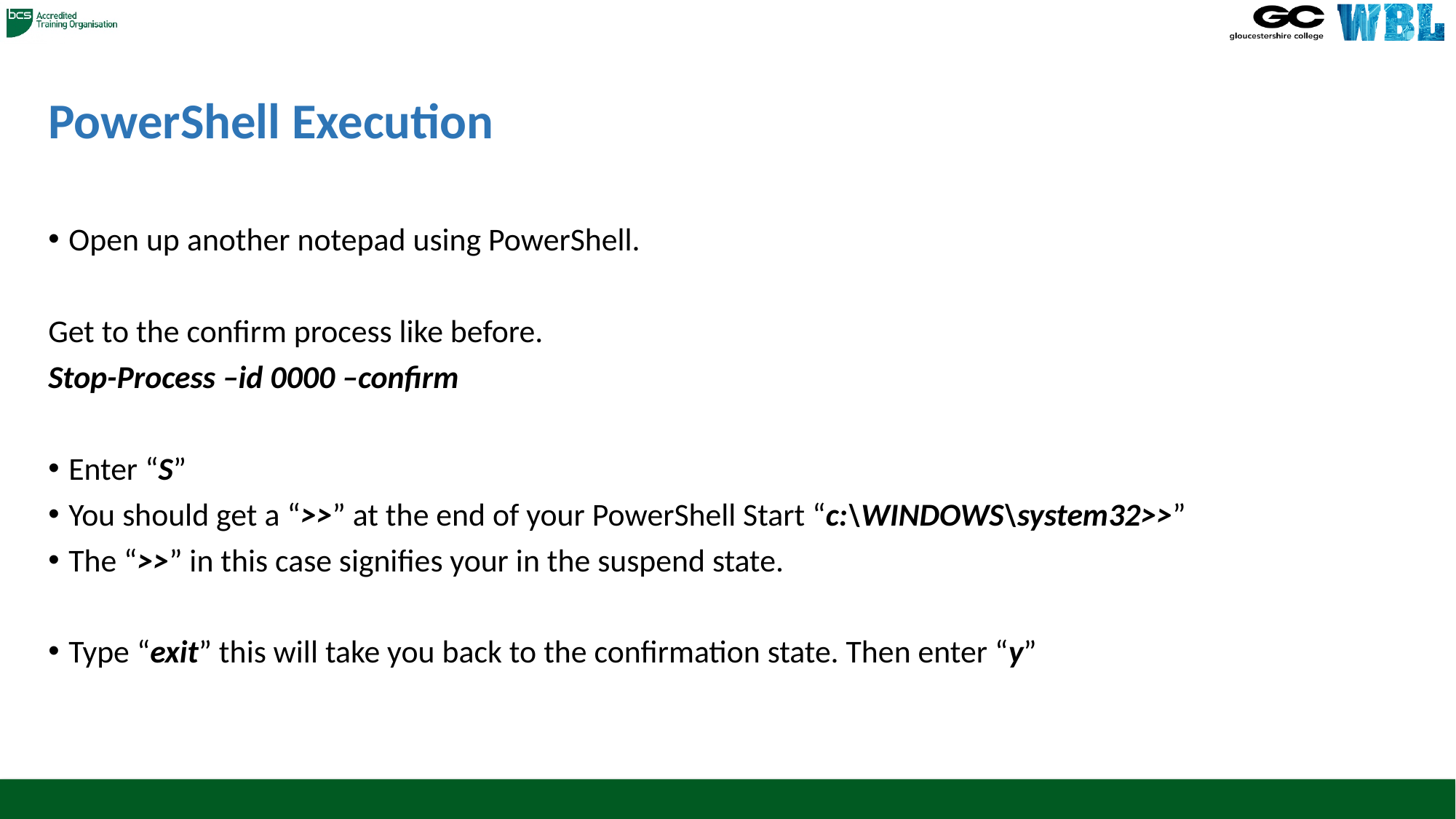

# PowerShell Execution
Open up another notepad using PowerShell.

Get to the confirm process like before.
Stop-Process –id 0000 –confirm

Enter “S”
You should get a “>>” at the end of your PowerShell Start “c:\WINDOWS\system32>>”
The “>>” in this case signifies your in the suspend state.

Type “exit” this will take you back to the confirmation state. Then enter “y”